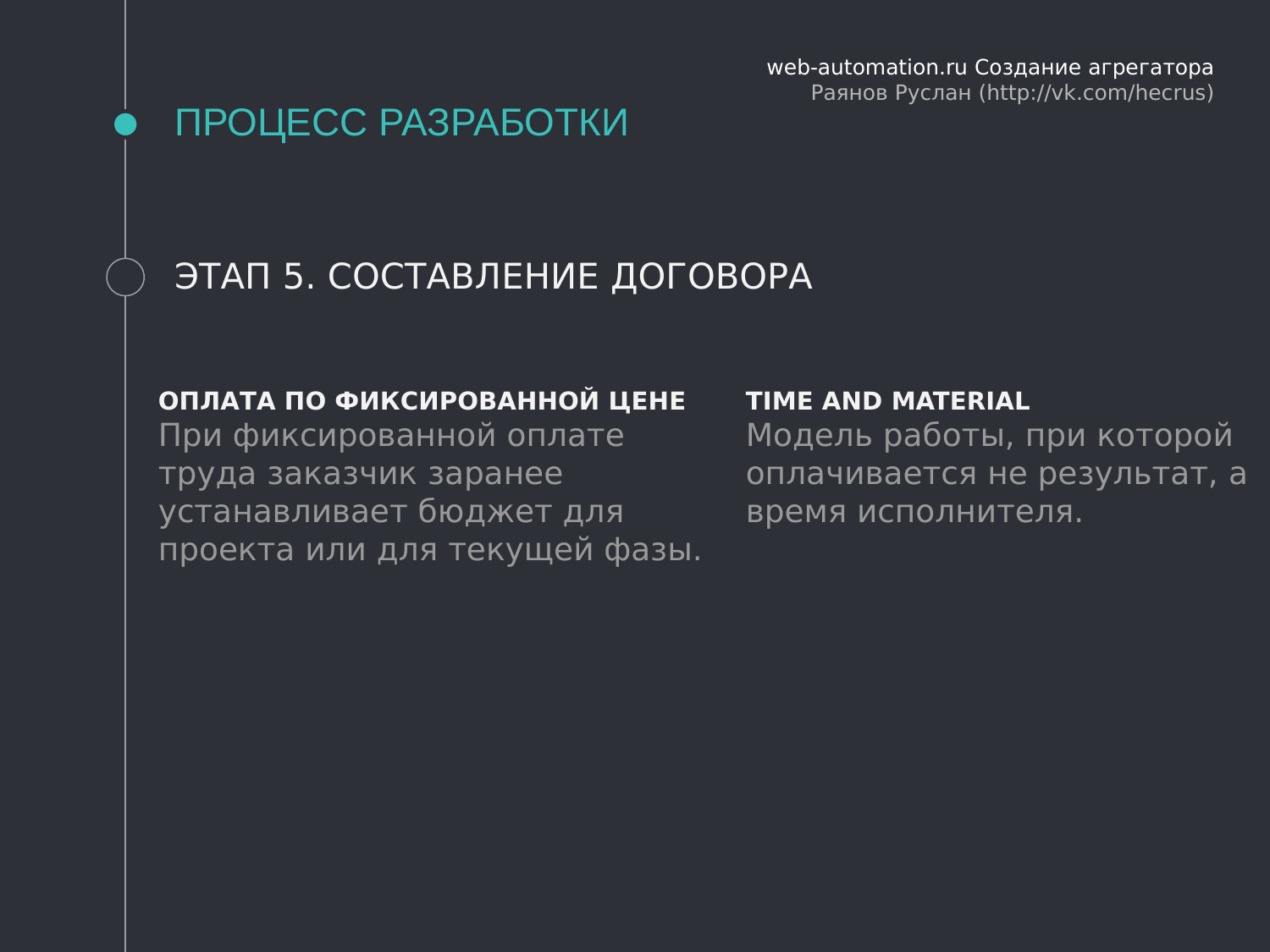

web-automation.ru Создание агрегатора
Раянов Руслан (http://vk.com/hecrus)
ПРОЦЕСС РАЗРАБОТКИ
ЭТАП 5. СОСТАВЛЕНИЕ ДОГОВОРА
ОПЛАТА ПО ФИКСИРОВАННОЙ ЦЕНЕ
При фиксированной оплате труда заказчик заранее устанавливает бюджет для проекта или для текущей фазы.
TIME AND MATERIAL
Модель работы, при которой оплачивается не результат, а время исполнителя.